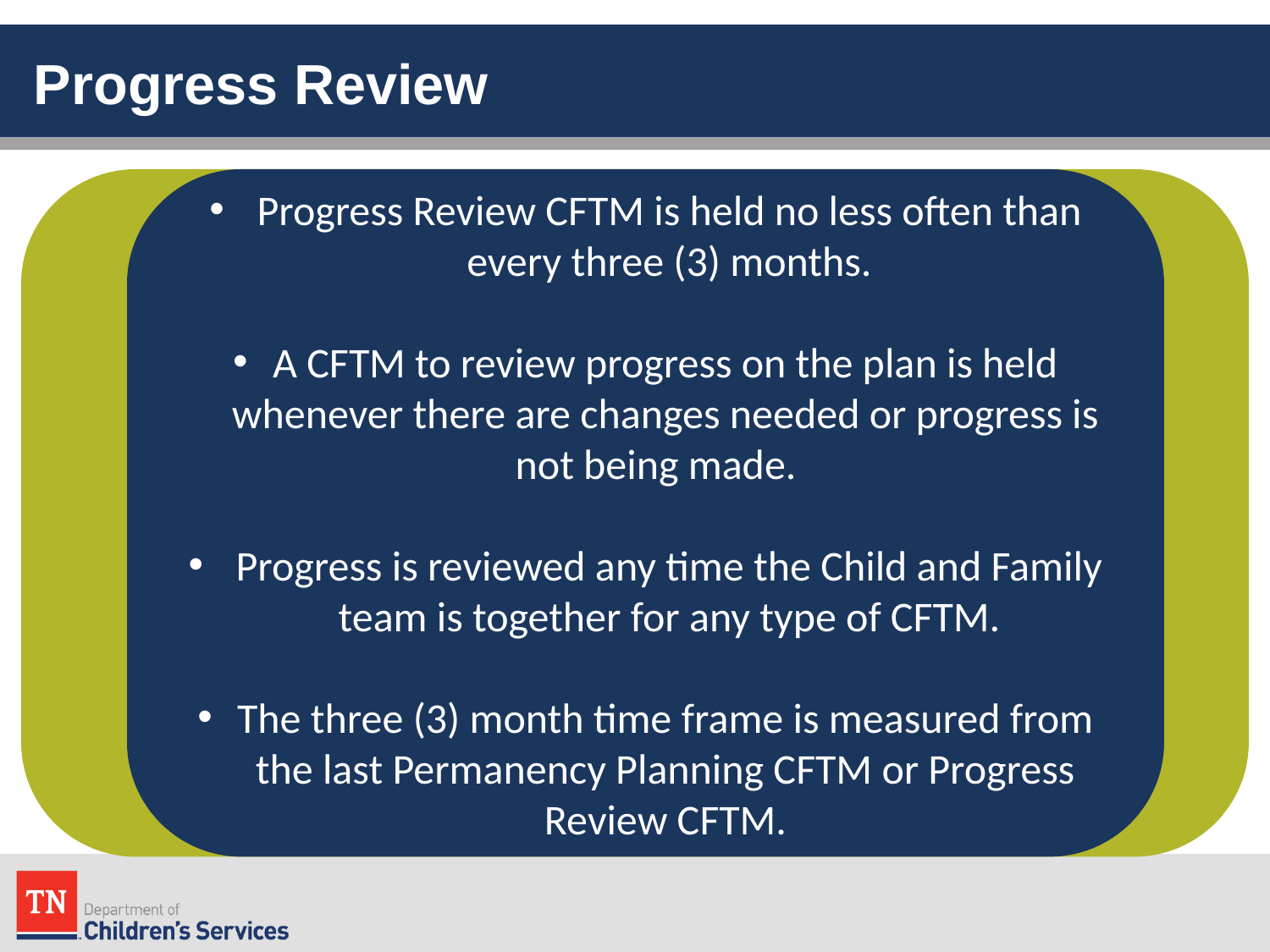

# Progress Review

Progress Review CFTM is held no less often than every three (3) months.

A CFTM to review progress on the plan is held whenever there are changes needed or progress is not being made.

Progress is reviewed any time the Child and Family team is together for any type of CFTM.

The three (3) month time frame is measured from the last Permanency Planning CFTM or Progress Review CFTM.